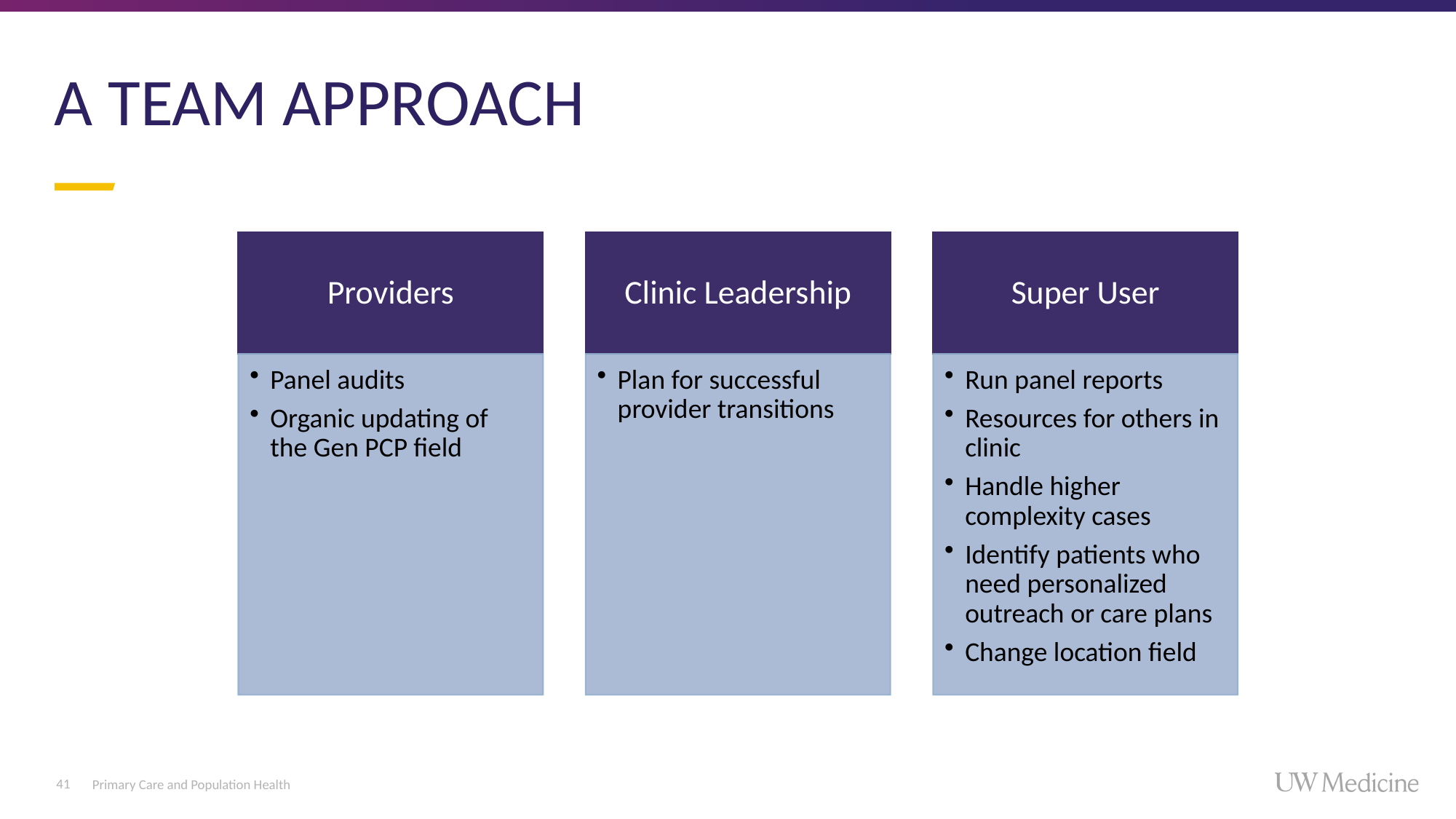

# A TEAM APPROACH
Providers
Panel audits
Organic updating of the Gen PCP field
Clinic Leadership
Plan for successful provider transitions
Super User
Run panel reports
Resources for others in clinic
Handle higher complexity cases
Identify patients who need personalized outreach or care plans
Change location field
41
Primary Care and Population Health